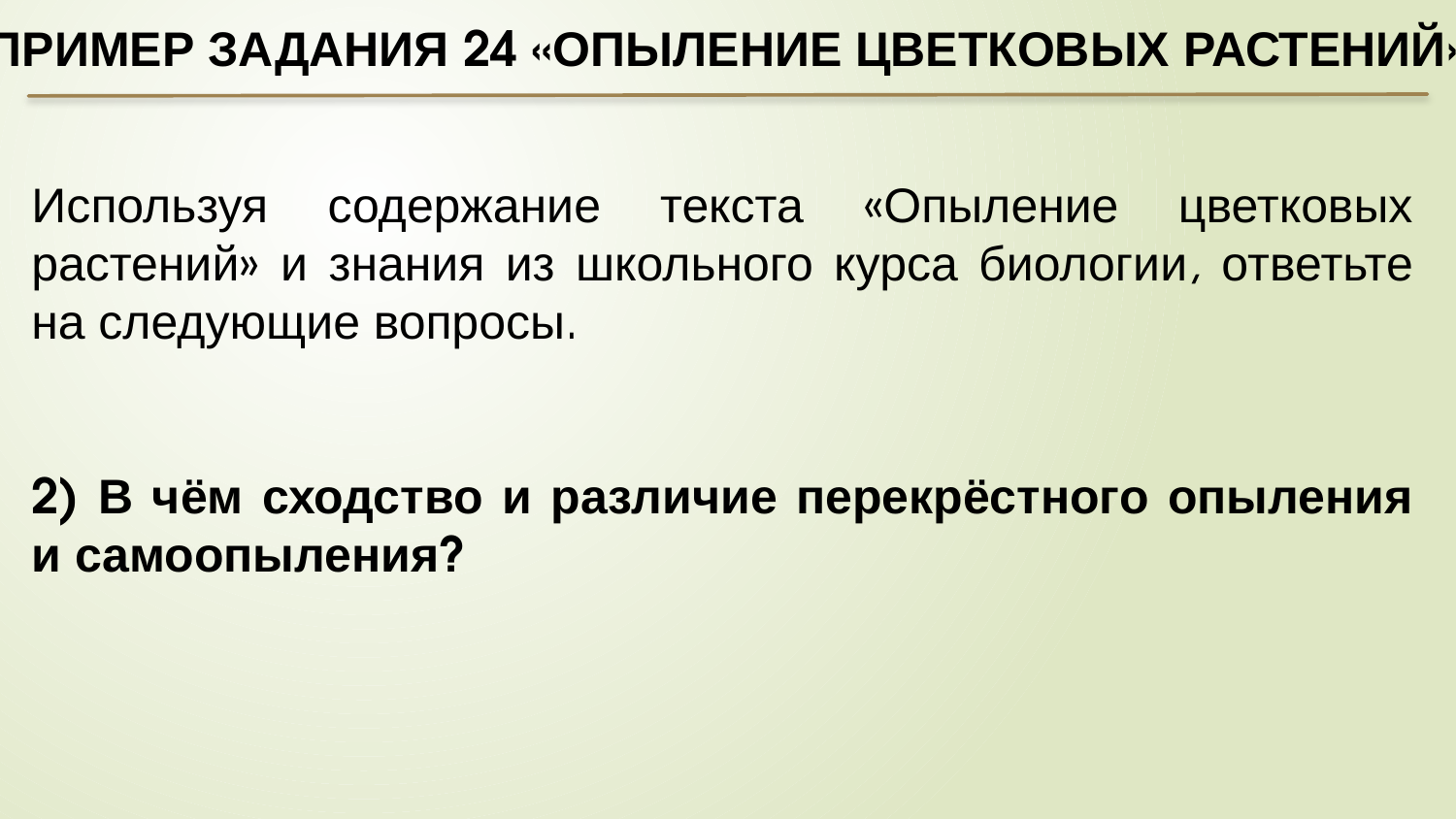

Пример задания 24 «ОПЫЛЕНИЕ ЦВЕТКОВЫХ РАСТЕНИЙ»
Используя содержание текста «Опыление цветковых растений» и знания из школьного курса биологии, ответьте на следующие вопросы.

2) В чём сходство и различие перекрёстного опыления и самоопыления?